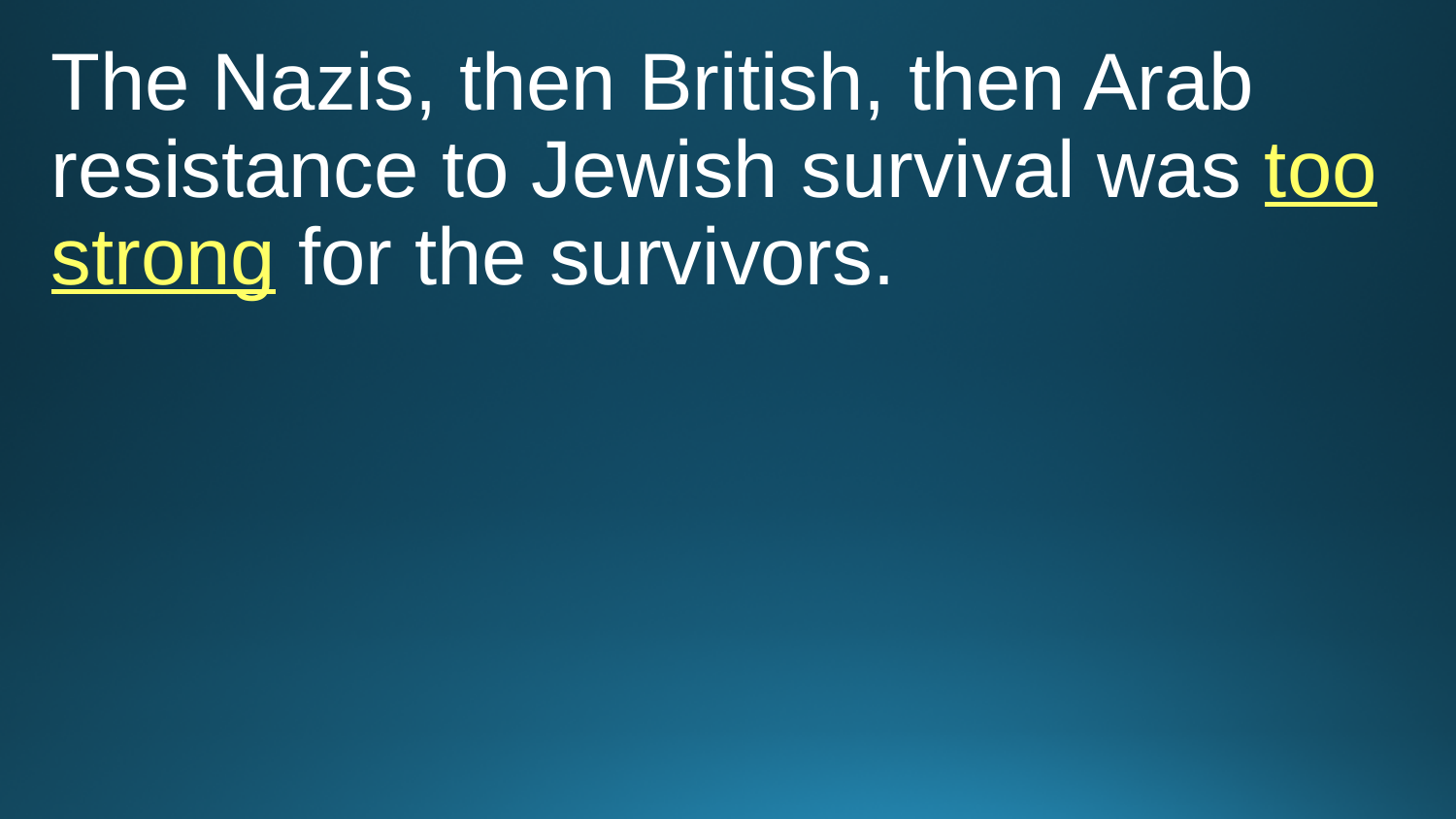

The Nazis, then British, then Arab resistance to Jewish survival was too strong for the survivors.